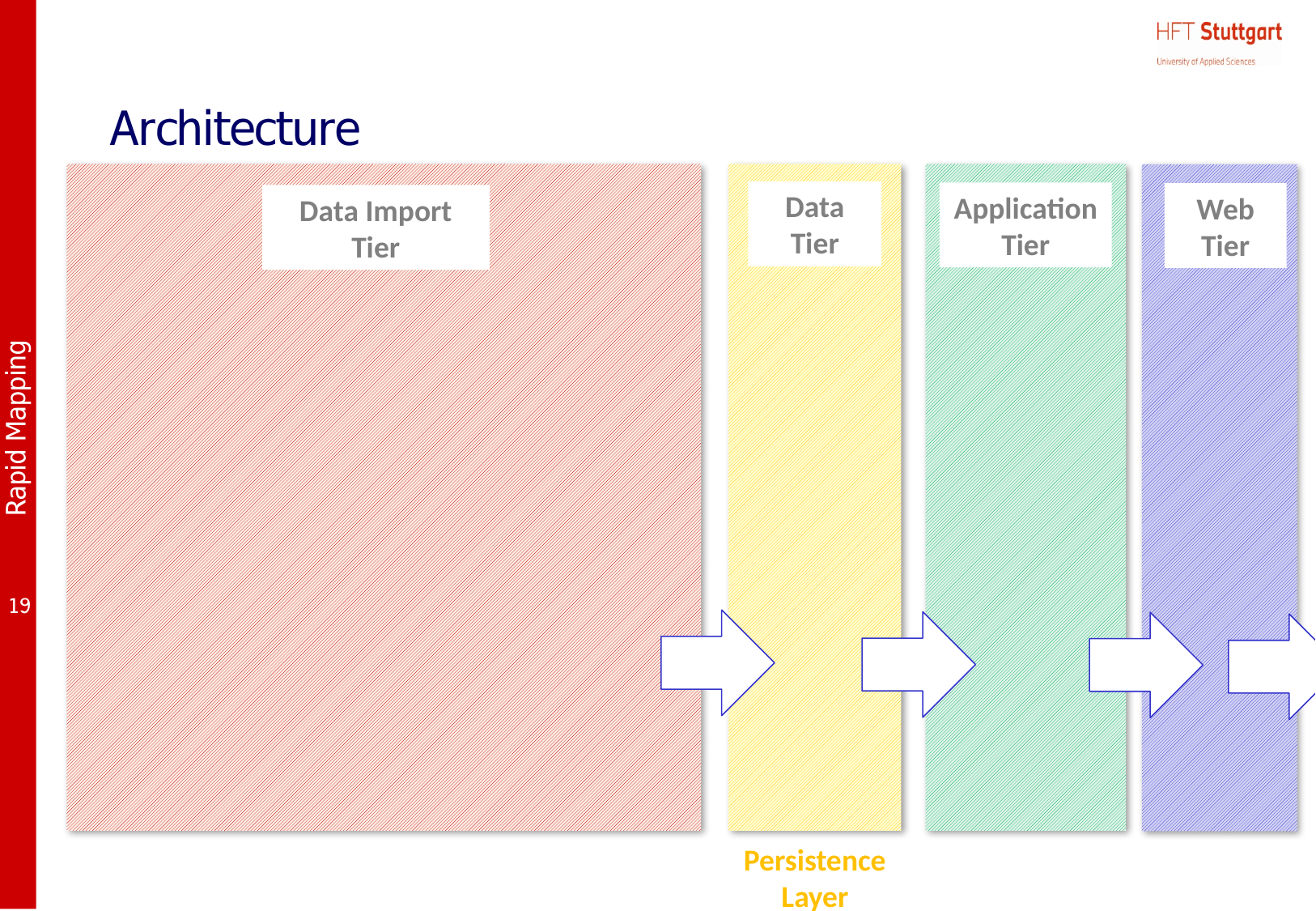

# Architecture

Data Tier
Application Tier
Web Tier
Data Import Tier

Persistence Layer